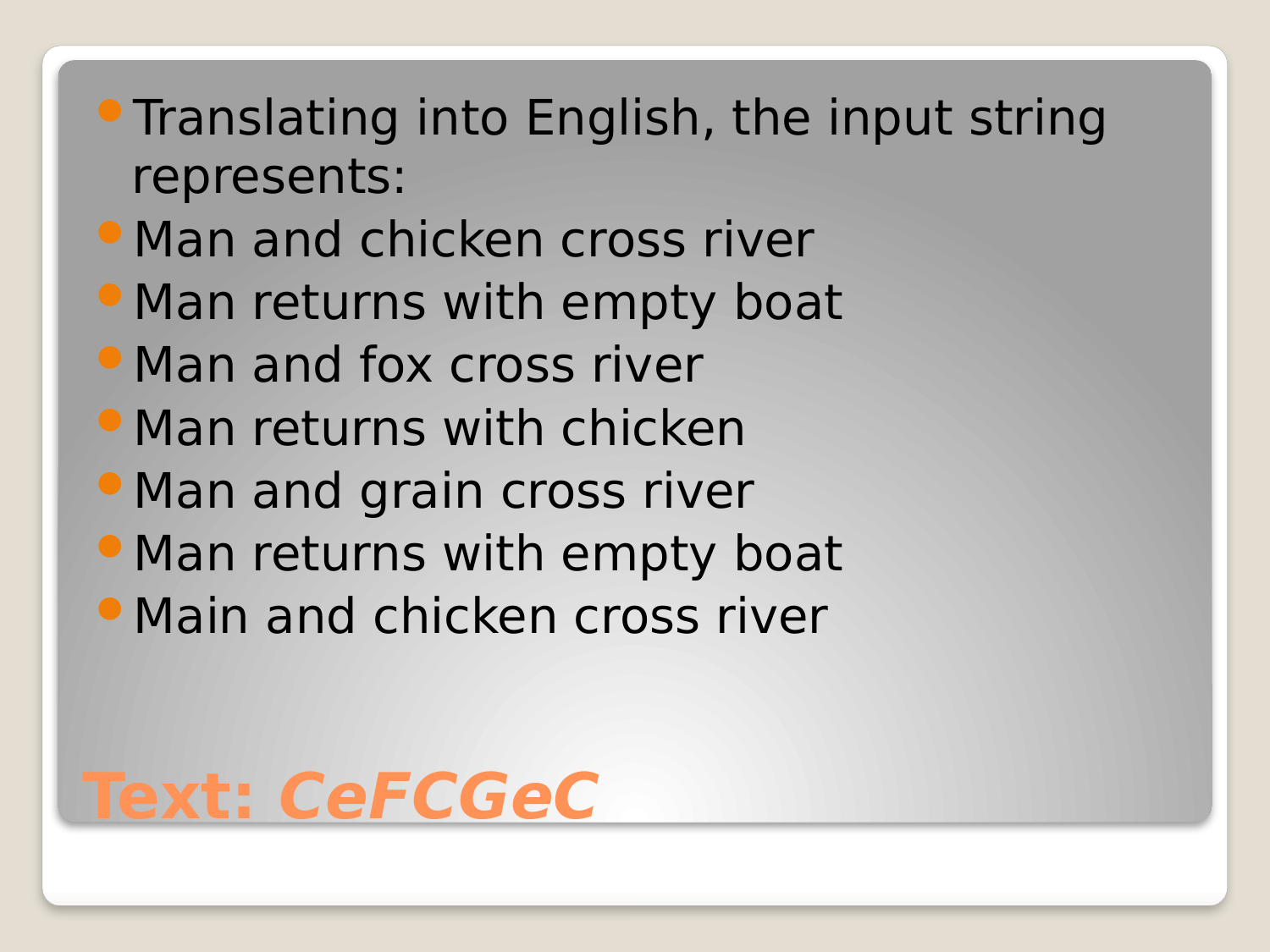

Translating into English, the input string represents:
Man and chicken cross river
Man returns with empty boat
Man and fox cross river
Man returns with chicken
Man and grain cross river
Man returns with empty boat
Main and chicken cross river
# Text: CeFCGeC